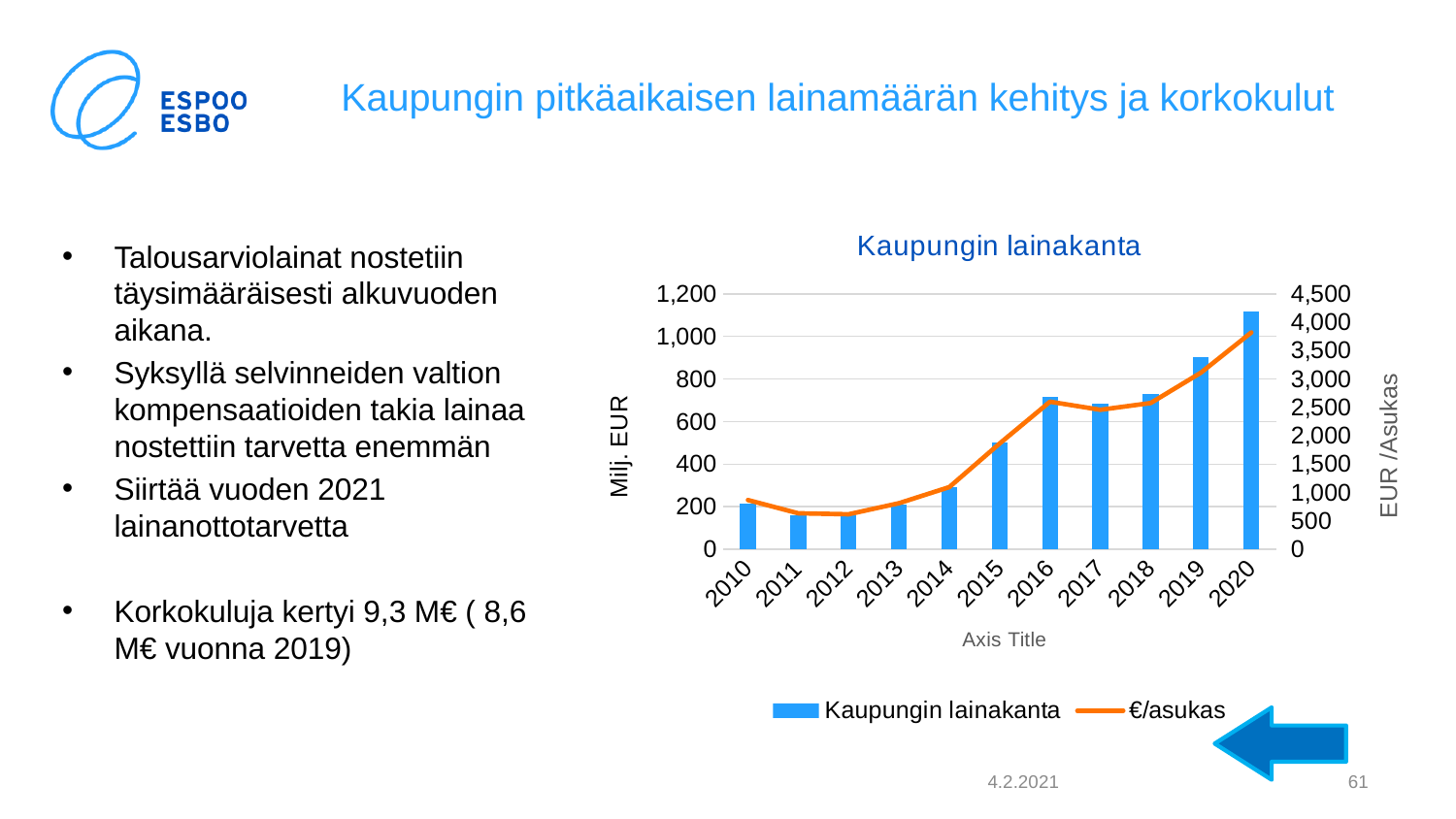

# Kaupungin pitkäaikaisen lainamäärän kehitys ja korkokulut

### Chart: Kaupungin lainakanta

| Category | Kaupungin lainakanta | €/asukas |
|---|---|---|
| 2010 | 214.88801446 | 867.0 |
| 2011 | 160.0 | 634.0 |
| 2012 | 158.4 | 617.0 |
| 2013 | 211.683 | 812.0 |
| 2014 | 290.64226742 | 1095.0 |
| 2015 | 503.0 | 1864.0 |
| 2016 | 714.0 | 2600.0 |
| 2017 | 686.0 | 2458.0 |
| 2018 | 731.0 | 2577.0 |
| 2019 | 902.0 | 3113.0 |
| 2020 | 1119.0 | 3820.0 |
Talousarviolainat nostetiin täysimääräisesti alkuvuoden aikana.
Syksyllä selvinneiden valtion kompensaatioiden takia lainaa nostettiin tarvetta enemmän
Siirtää vuoden 2021 lainanottotarvetta

Korkokuluja kertyi 9,3 M€ ( 8,6 M€ vuonna 2019)

4.2.2021
61